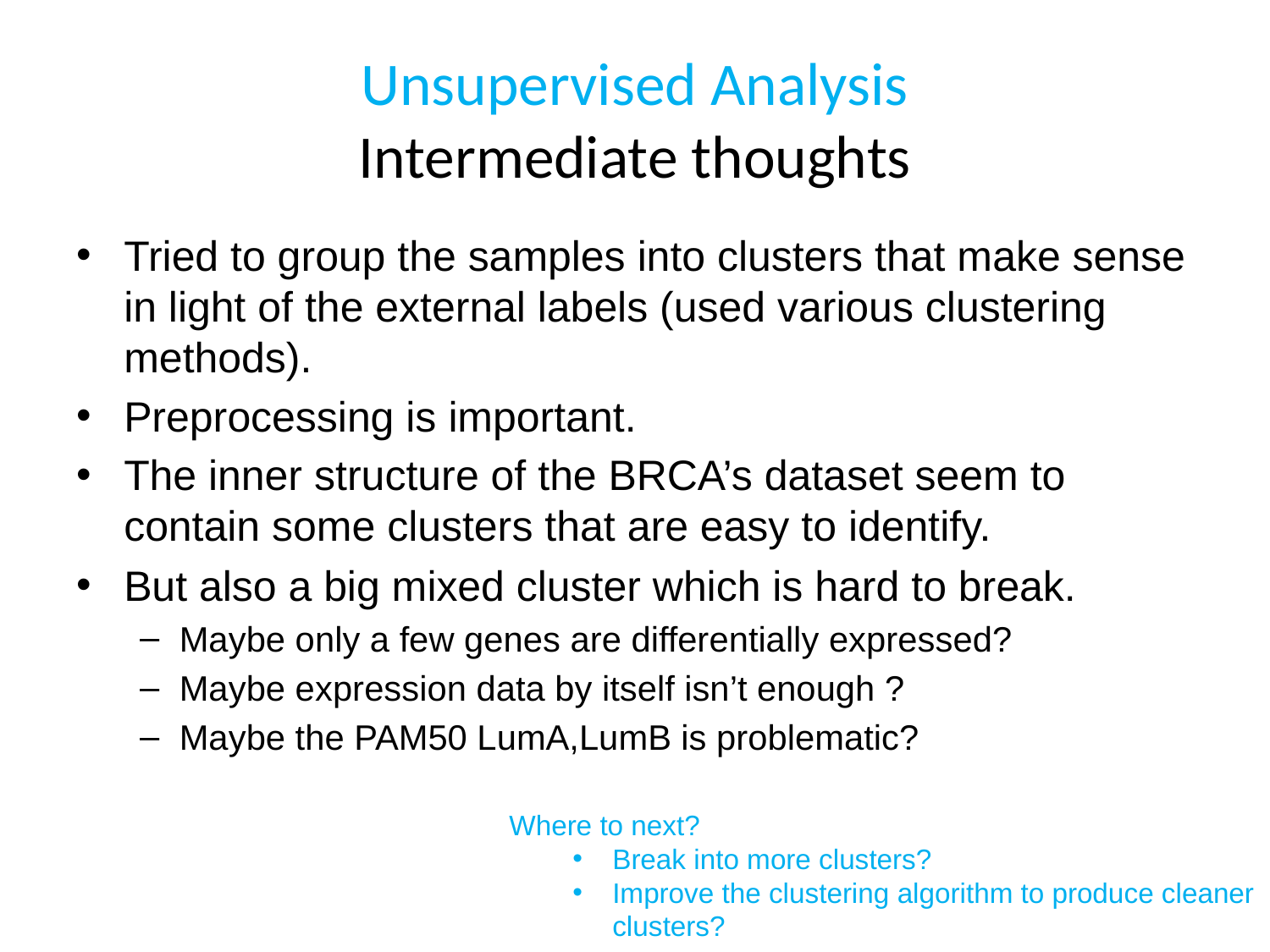

# Unsupervised Analysis Intermediate thoughts
Tried to group the samples into clusters that make sense in light of the external labels (used various clustering methods).
Preprocessing is important.
The inner structure of the BRCA’s dataset seem to contain some clusters that are easy to identify.
But also a big mixed cluster which is hard to break.
Maybe only a few genes are differentially expressed?
Maybe expression data by itself isn’t enough ?
Maybe the PAM50 LumA,LumB is problematic?
Where to next?
Break into more clusters?
Improve the clustering algorithm to produce cleaner clusters?